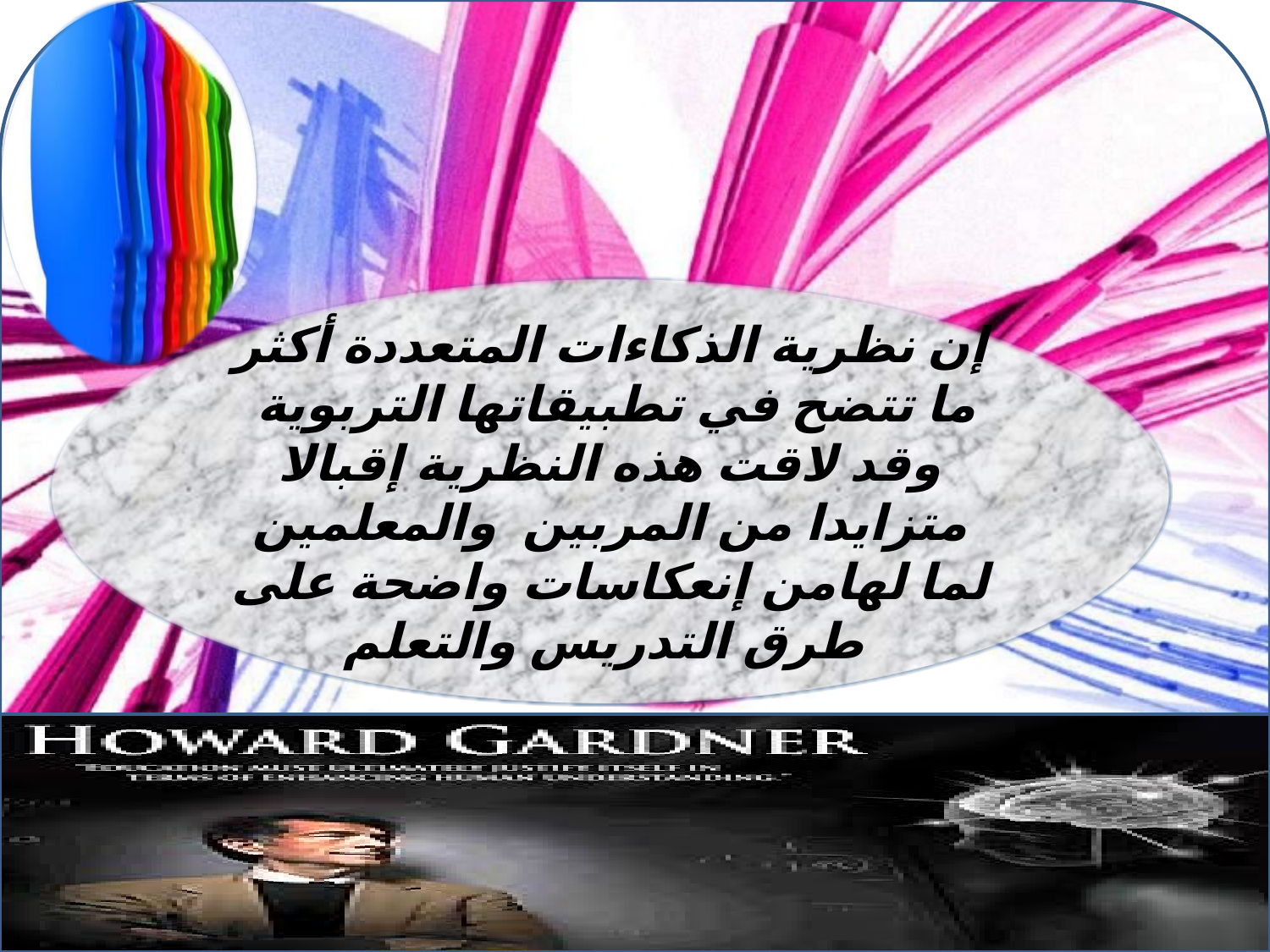

طرق التعلم عبر نظريات الذكاءات المتعددة
إن نظرية الذكاءات المتعددة أكثر ما تتضح في تطبيقاتها التربوية  وقد لاقت هذه النظرية إقبالا متزايدا من المربين  والمعلمين لما لهامن إنعكاسات واضحة على طرق التدريس والتعلم
#
جهيرة مخالفية مفتش بيداغوجي مقاطعة اولاد رشاش2 ولاية خنشلة